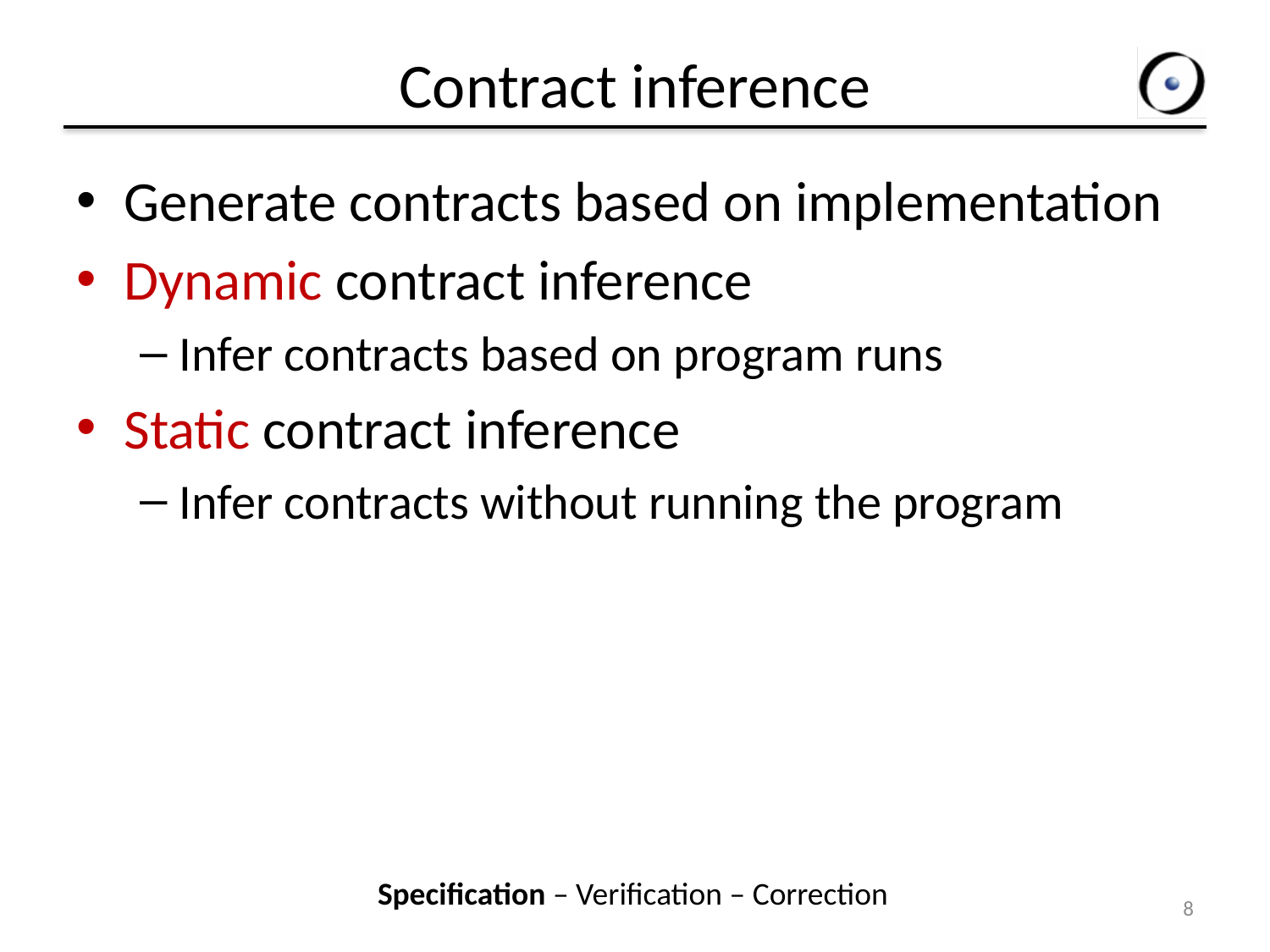

# Contract inference
Generate contracts based on implementation
Dynamic contract inference
Infer contracts based on program runs
Static contract inference
Infer contracts without running the program
Specification – Verification – Correction
8